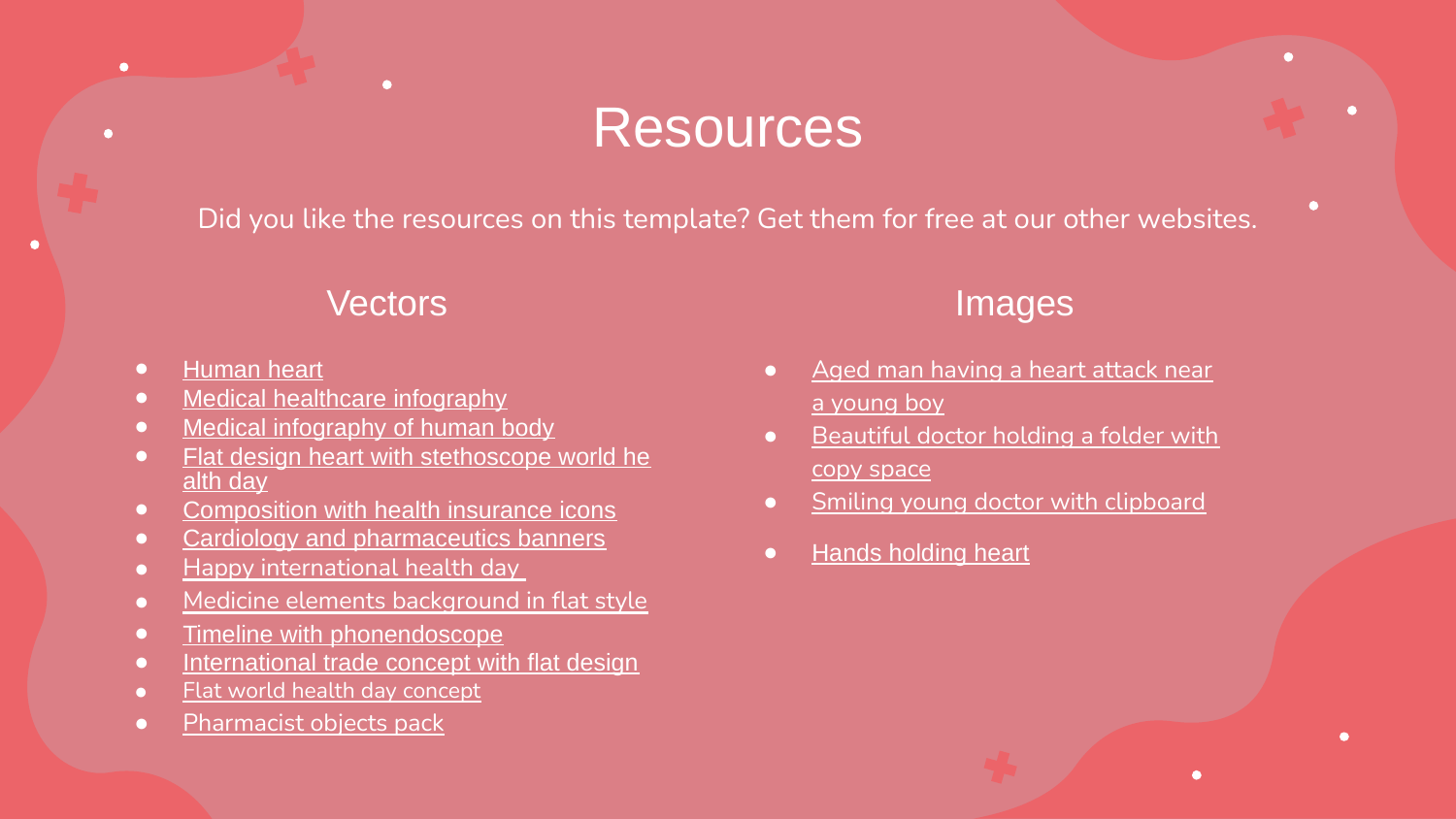

# Resources
Did you like the resources on this template? Get them for free at our other websites.
Vectors
Images
Aged man having a heart attack near
a young boy
Beautiful doctor holding a folder with
copy space
Smiling young doctor with clipboard
Hands holding heart
Human heart
Medical healthcare infography
Medical infography of human body
Flat design heart with stethoscope world health day
Composition with health insurance icons
Cardiology and pharmaceutics banners
Happy international health day
Medicine elements background in flat style
Timeline with phonendoscope
International trade concept with flat design
Flat world health day concept
Pharmacist objects pack